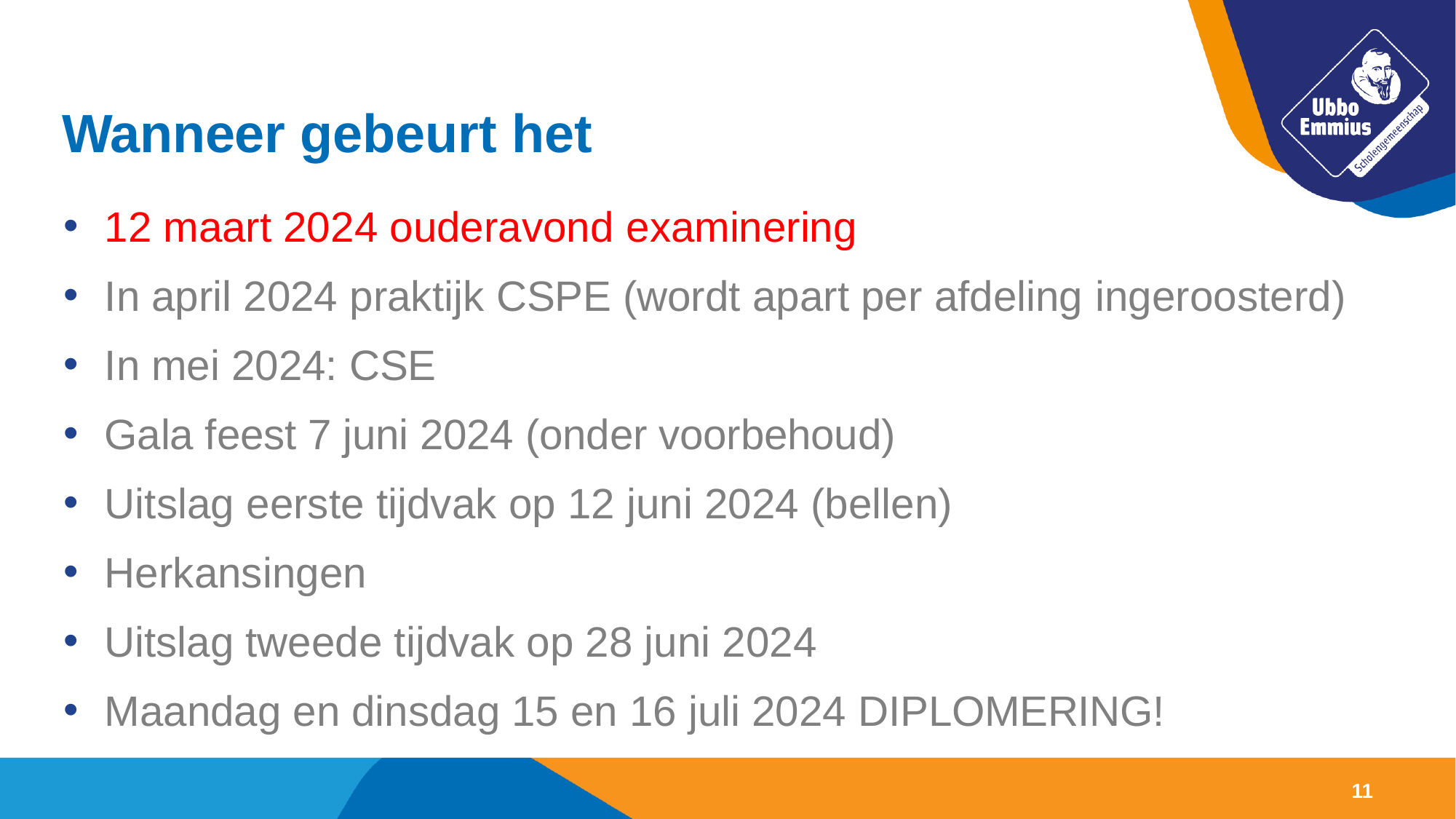

# Wanneer gebeurt het
12 maart 2024 ouderavond examinering
In april 2024 praktijk CSPE (wordt apart per afdeling ingeroosterd)
In mei 2024: CSE
Gala feest 7 juni 2024 (onder voorbehoud)
Uitslag eerste tijdvak op 12 juni 2024 (bellen)
Herkansingen
Uitslag tweede tijdvak op 28 juni 2024
Maandag en dinsdag 15 en 16 juli 2024 DIPLOMERING!

11